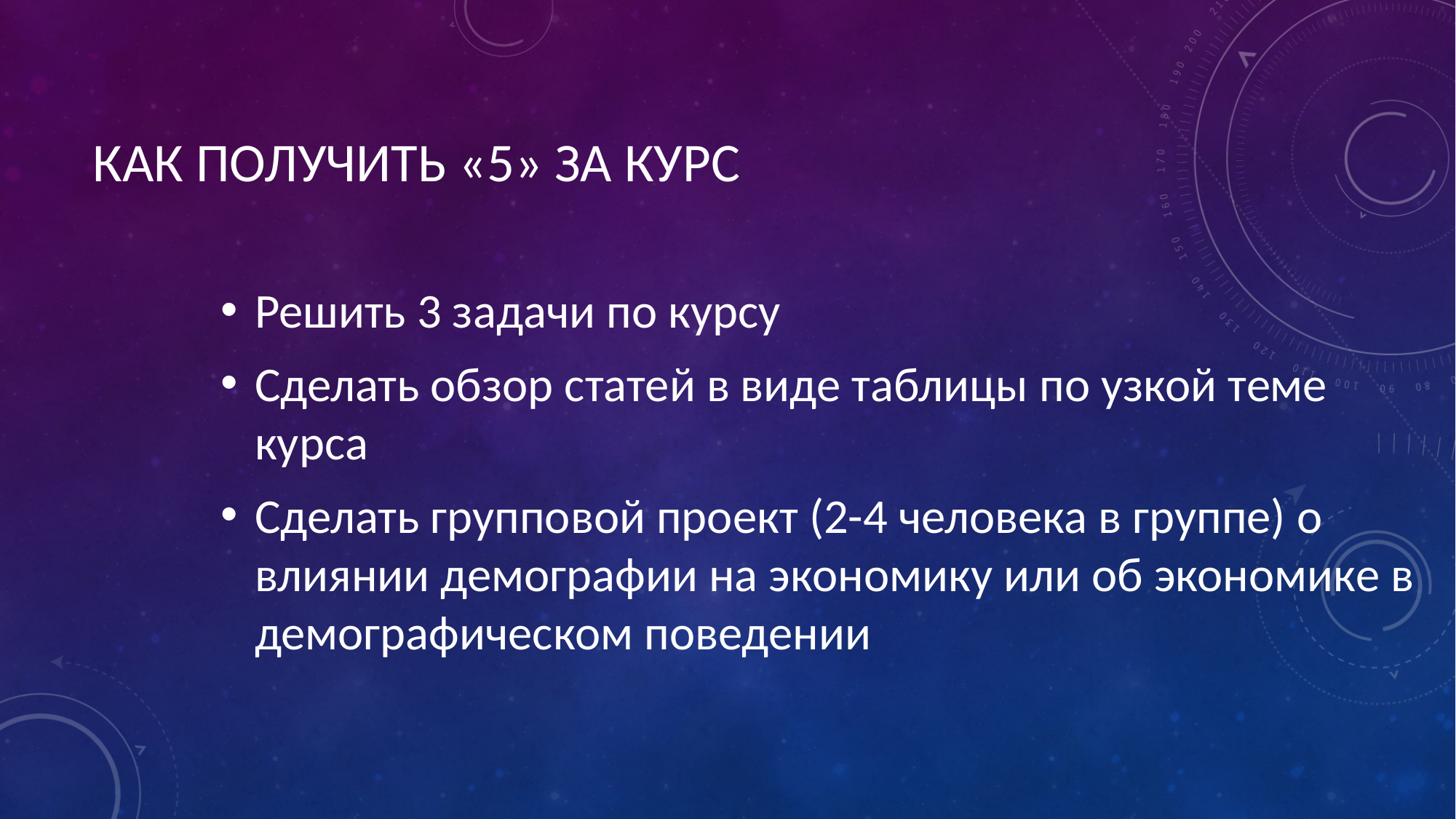

# Как получить «5» за курс
Решить 3 задачи по курсу
Сделать обзор статей в виде таблицы по узкой теме курса
Сделать групповой проект (2-4 человека в группе) о влиянии демографии на экономику или об экономике в демографическом поведении